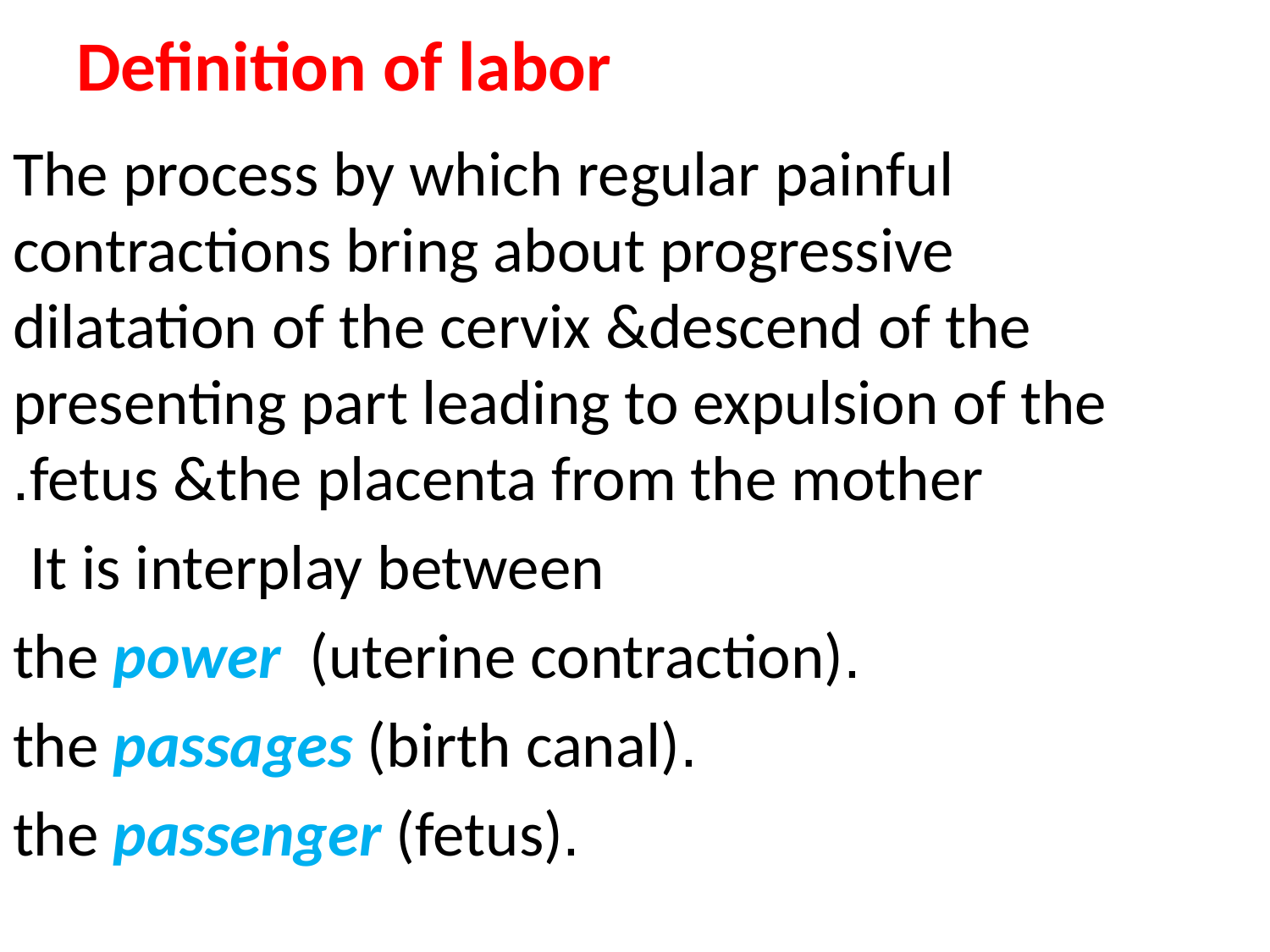

# Definition of labor
 The process by which regular painful contractions bring about progressive dilatation of the cervix &descend of the presenting part leading to expulsion of the fetus &the placenta from the mother.
It is interplay between
.the power  (uterine contraction)
.the passages (birth canal)
.the passenger (fetus)